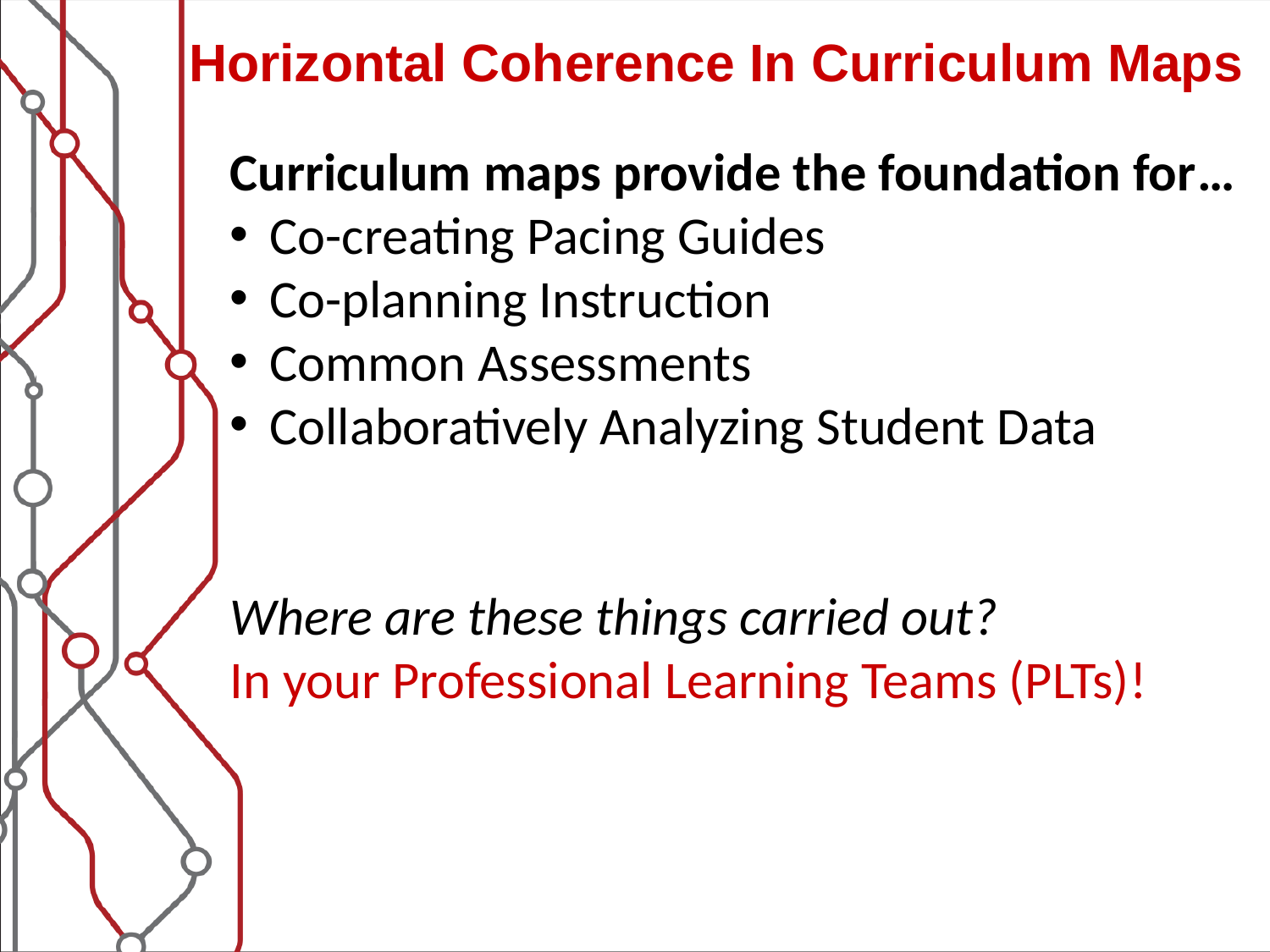

Horizontal Coherence In Curriculum Maps
Curriculum maps provide the foundation for…
Co-creating Pacing Guides
Co-planning Instruction
Common Assessments
Collaboratively Analyzing Student Data

Where are these things carried out?
In your Professional Learning Teams (PLTs)!